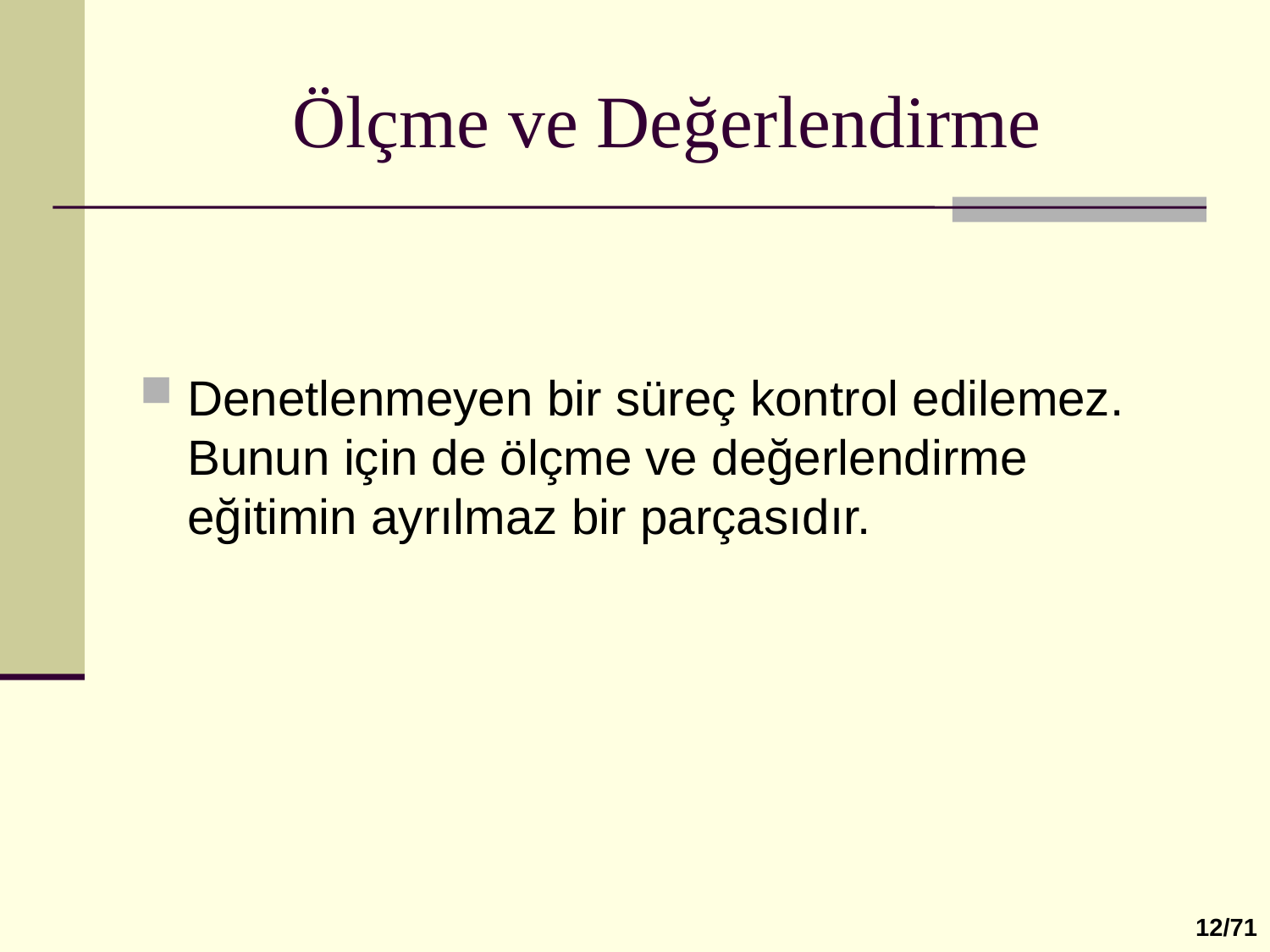

# Ölçme ve Değerlendirme

Denetlenmeyen bir süreç kontrol edilemez. Bunun için de ölçme ve değerlendirme eğitimin ayrılmaz bir parçasıdır.
12/71